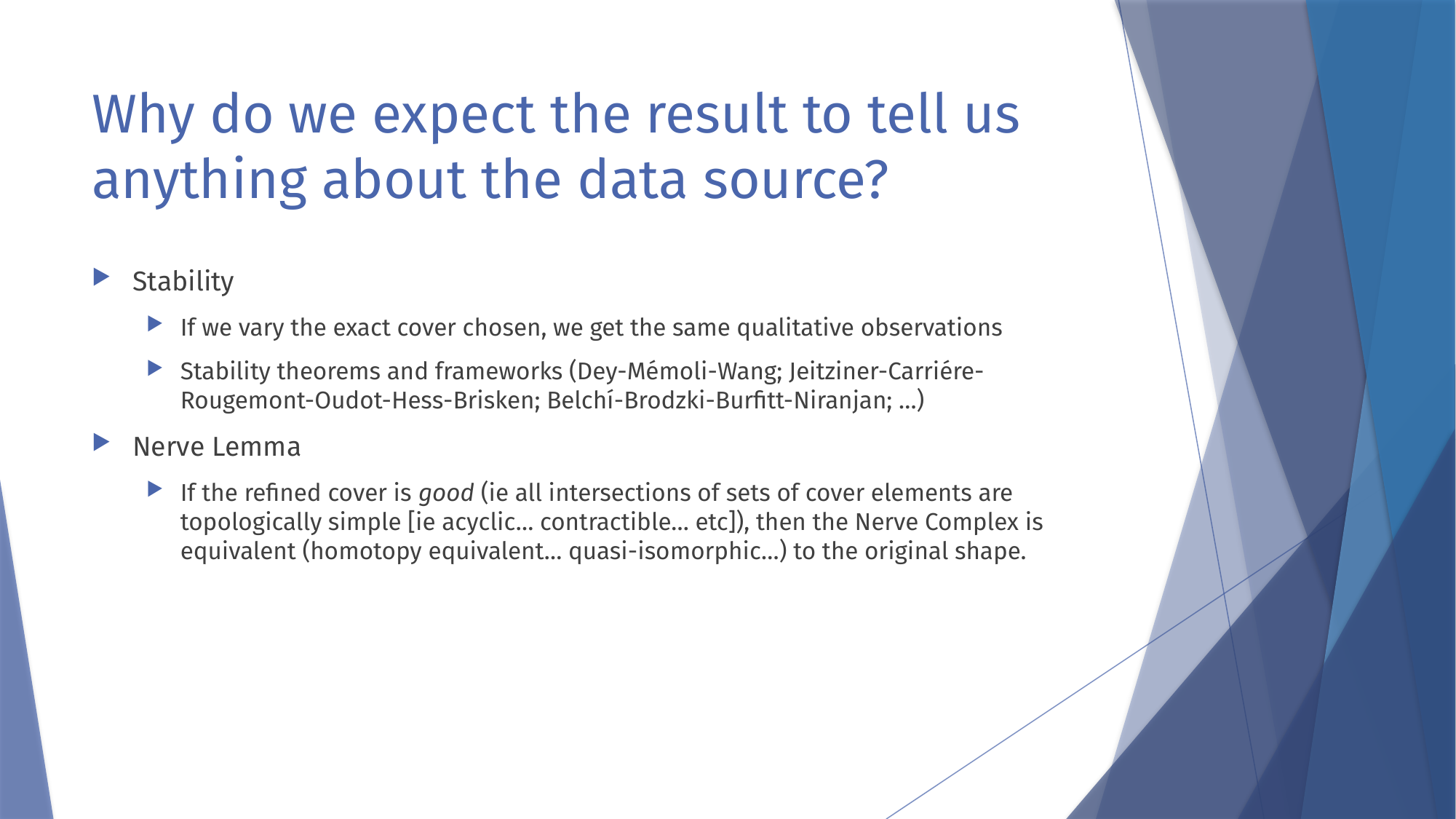

# Why do we expect the result to tell us anything about the data source?
Stability
If we vary the exact cover chosen, we get the same qualitative observations
Stability theorems and frameworks (Dey-Mémoli-Wang; Jeitziner-Carriére-Rougemont-Oudot-Hess-Brisken; Belchí-Brodzki-Burfitt-Niranjan; …)
Nerve Lemma
If the refined cover is good (ie all intersections of sets of cover elements are topologically simple [ie acyclic… contractible… etc]), then the Nerve Complex is equivalent (homotopy equivalent… quasi-isomorphic…) to the original shape.